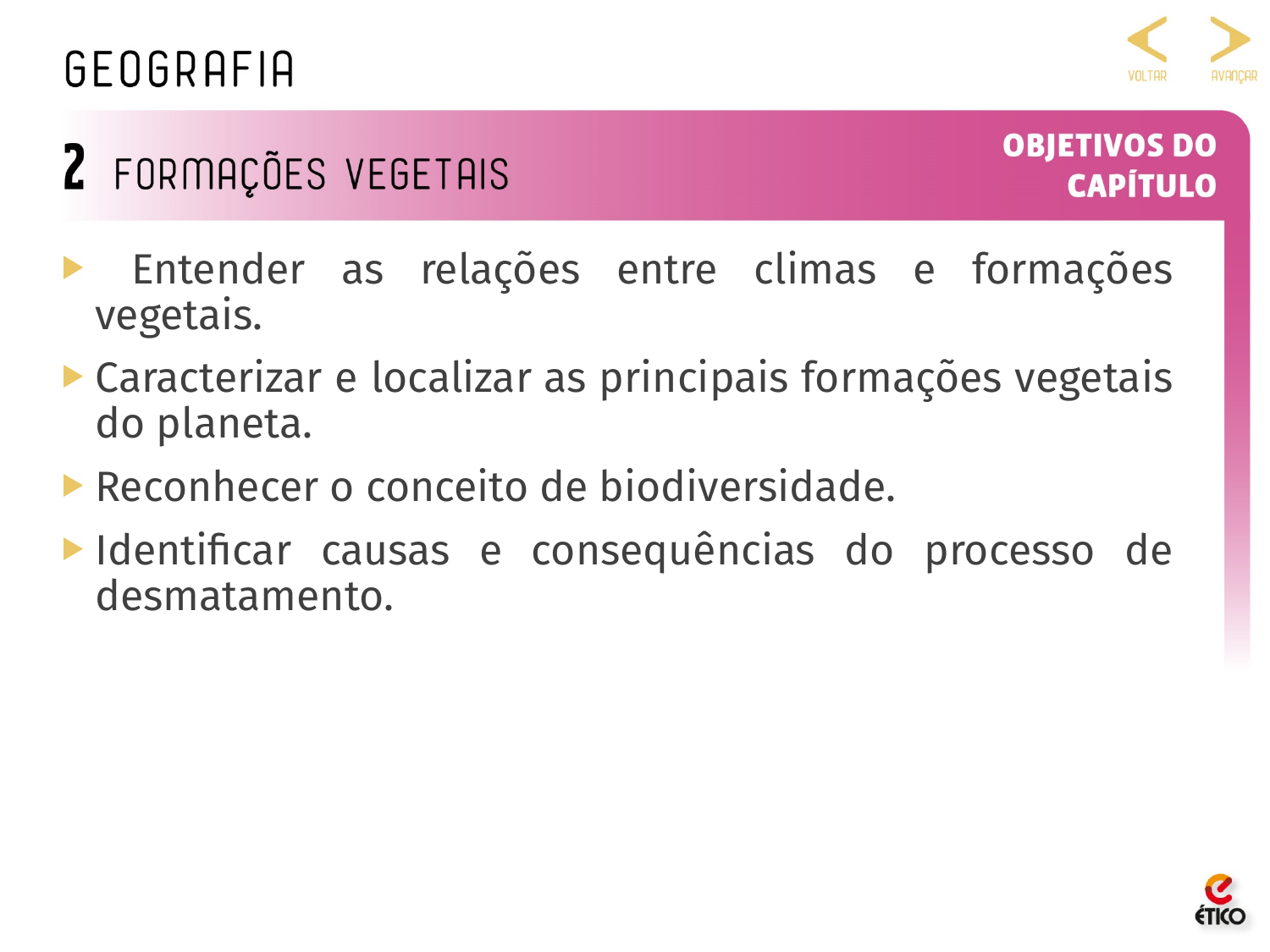

Entender as relações entre climas e formações vegetais.
Caracterizar e localizar as principais formações vegetais do planeta.
Reconhecer o conceito de biodiversidade.
Identiﬁcar causas e consequências do processo de desmatamento.